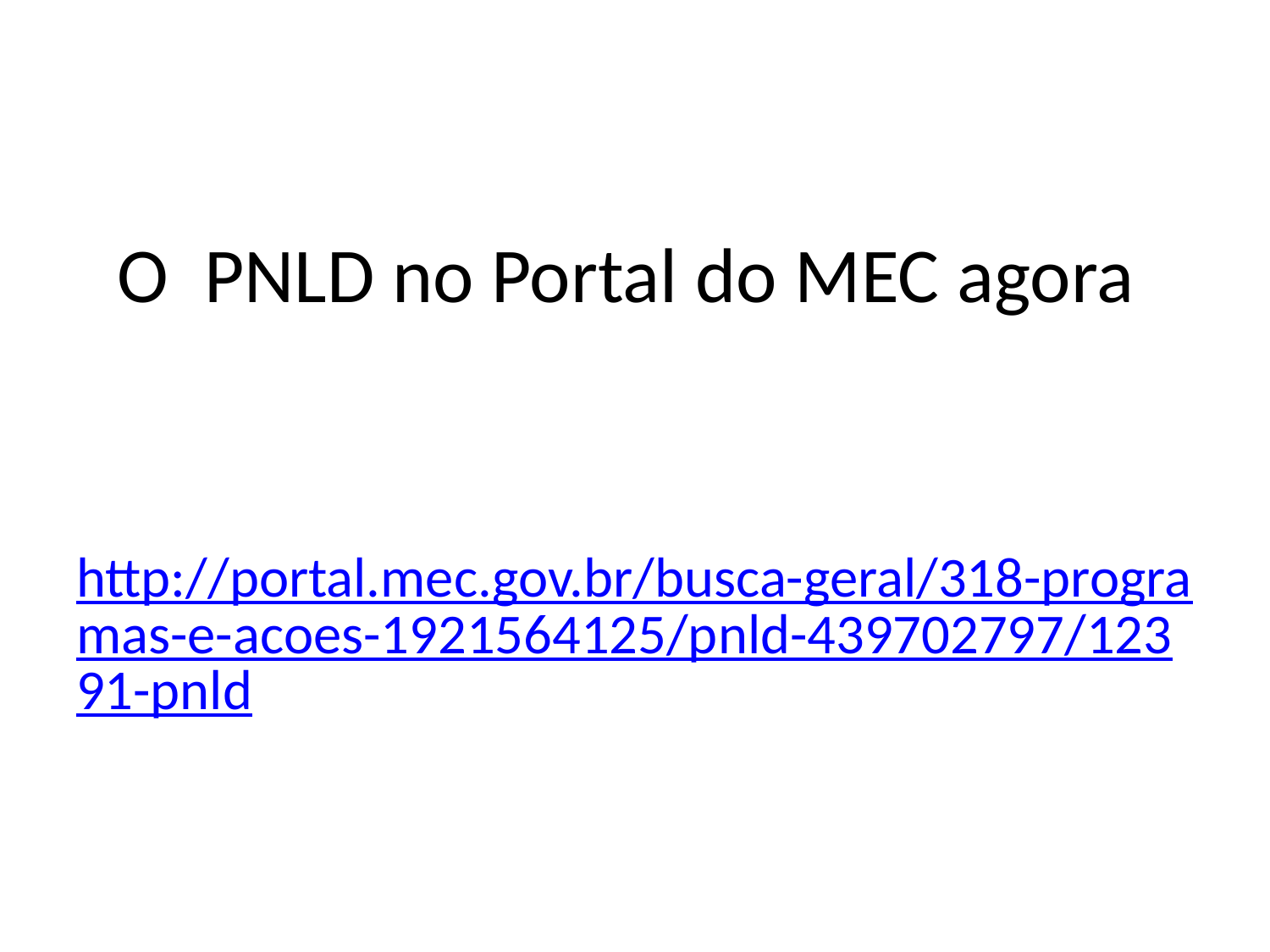

# O  PNLD no Portal do MEC agora

http://portal.mec.gov.br/busca-geral/318-programas-e-acoes-1921564125/pnld-439702797/12391-pnld